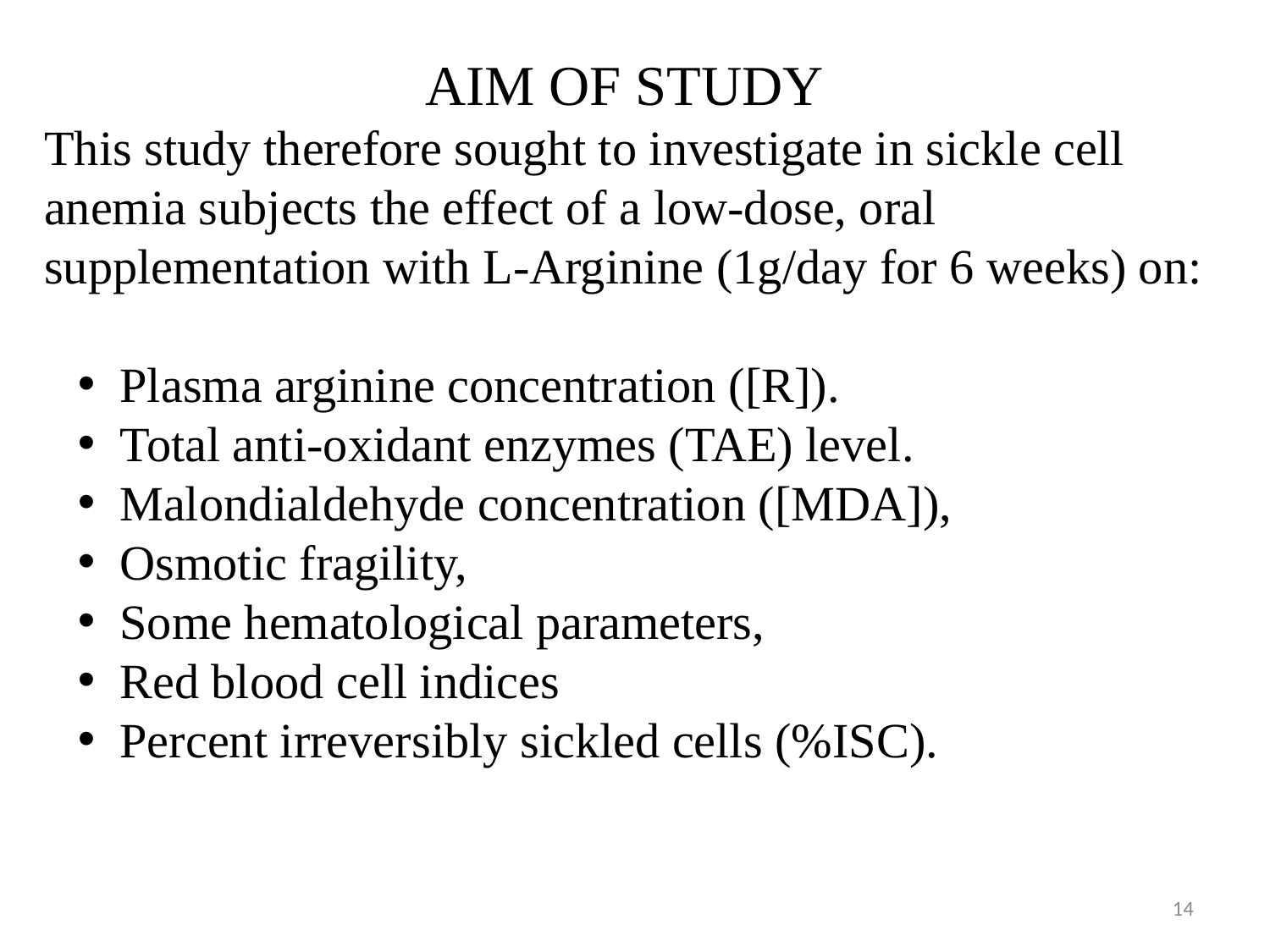

AIM OF STUDY
This study therefore sought to investigate in sickle cell anemia subjects the effect of a low-dose, oral supplementation with L-Arginine (1g/day for 6 weeks) on:

 Plasma arginine concentration ([R]).
 Total anti-oxidant enzymes (TAE) level.
 Malondialdehyde concentration ([MDA]),
 Osmotic fragility,
 Some hematological parameters,
 Red blood cell indices
 Percent irreversibly sickled cells (%ISC).
14